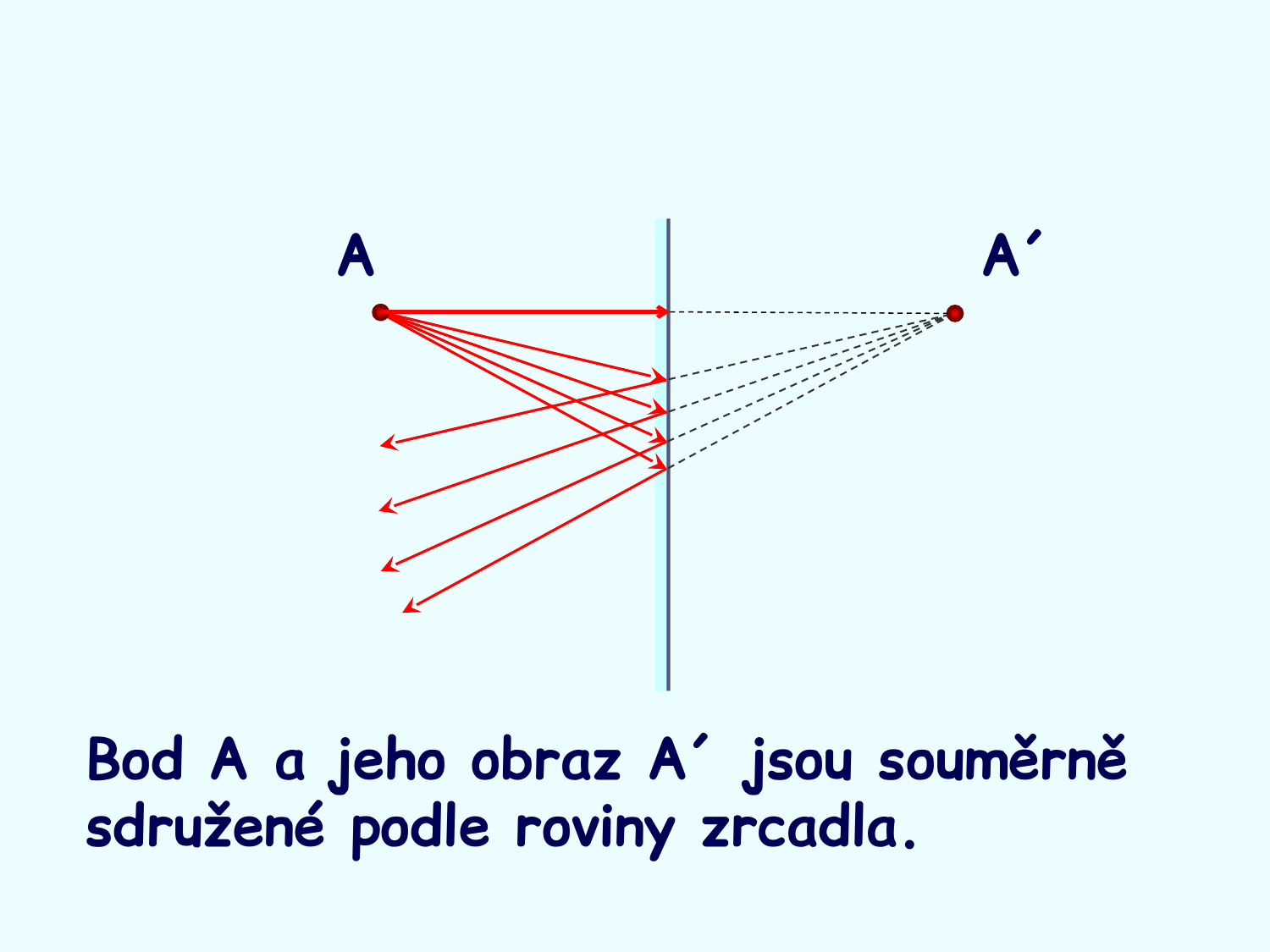

A
A´

Bod A a jeho obraz A´ jsou souměrně
sdružené podle roviny zrcadla.